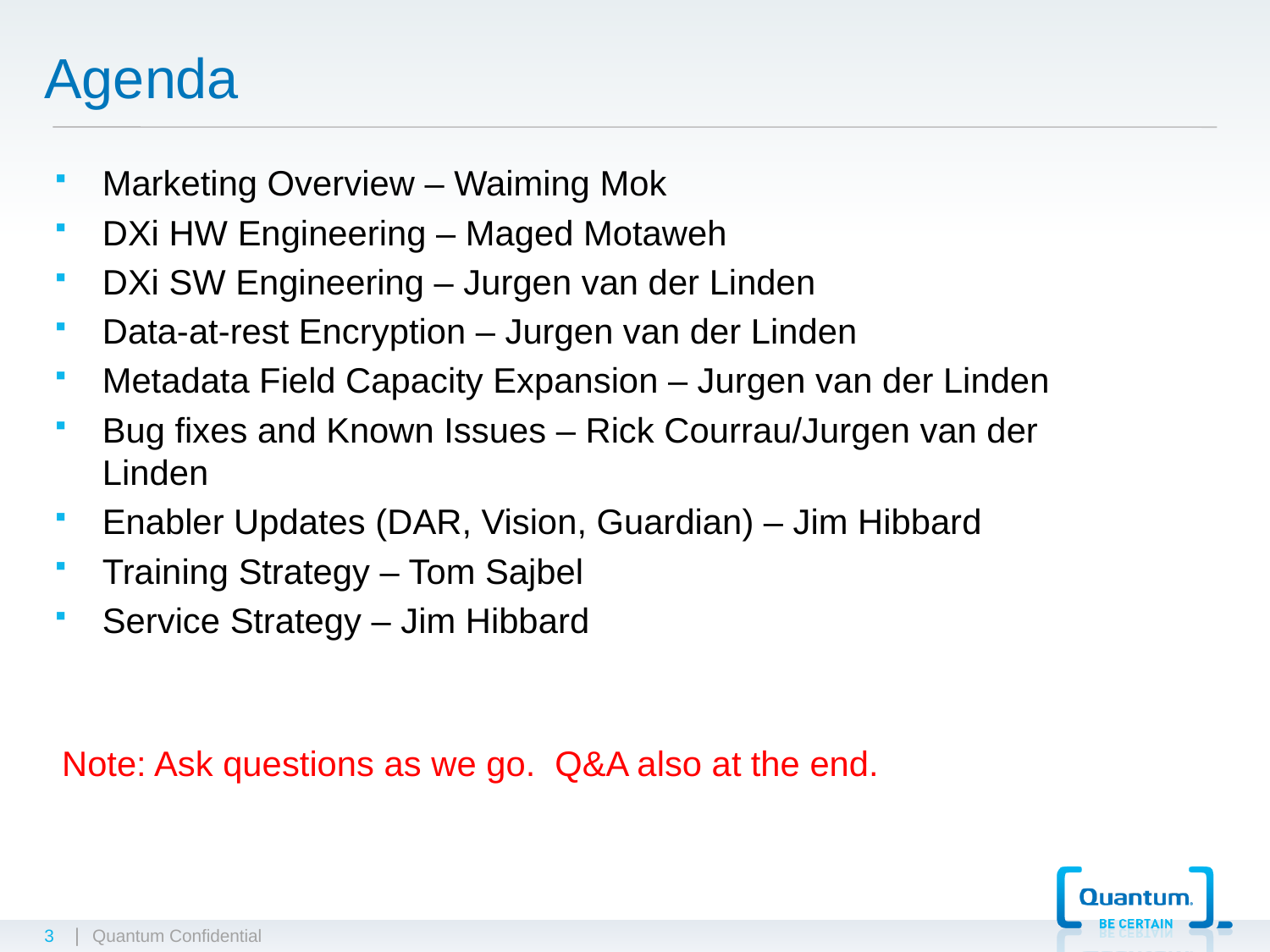

# Agenda
Marketing Overview – Waiming Mok
DXi HW Engineering – Maged Motaweh
DXi SW Engineering – Jurgen van der Linden
Data-at-rest Encryption – Jurgen van der Linden
Metadata Field Capacity Expansion – Jurgen van der Linden
Bug fixes and Known Issues – Rick Courrau/Jurgen van der Linden
Enabler Updates (DAR, Vision, Guardian) – Jim Hibbard
Training Strategy – Tom Sajbel
Service Strategy – Jim Hibbard

Note: Ask questions as we go.  Q&A also at the end.

3